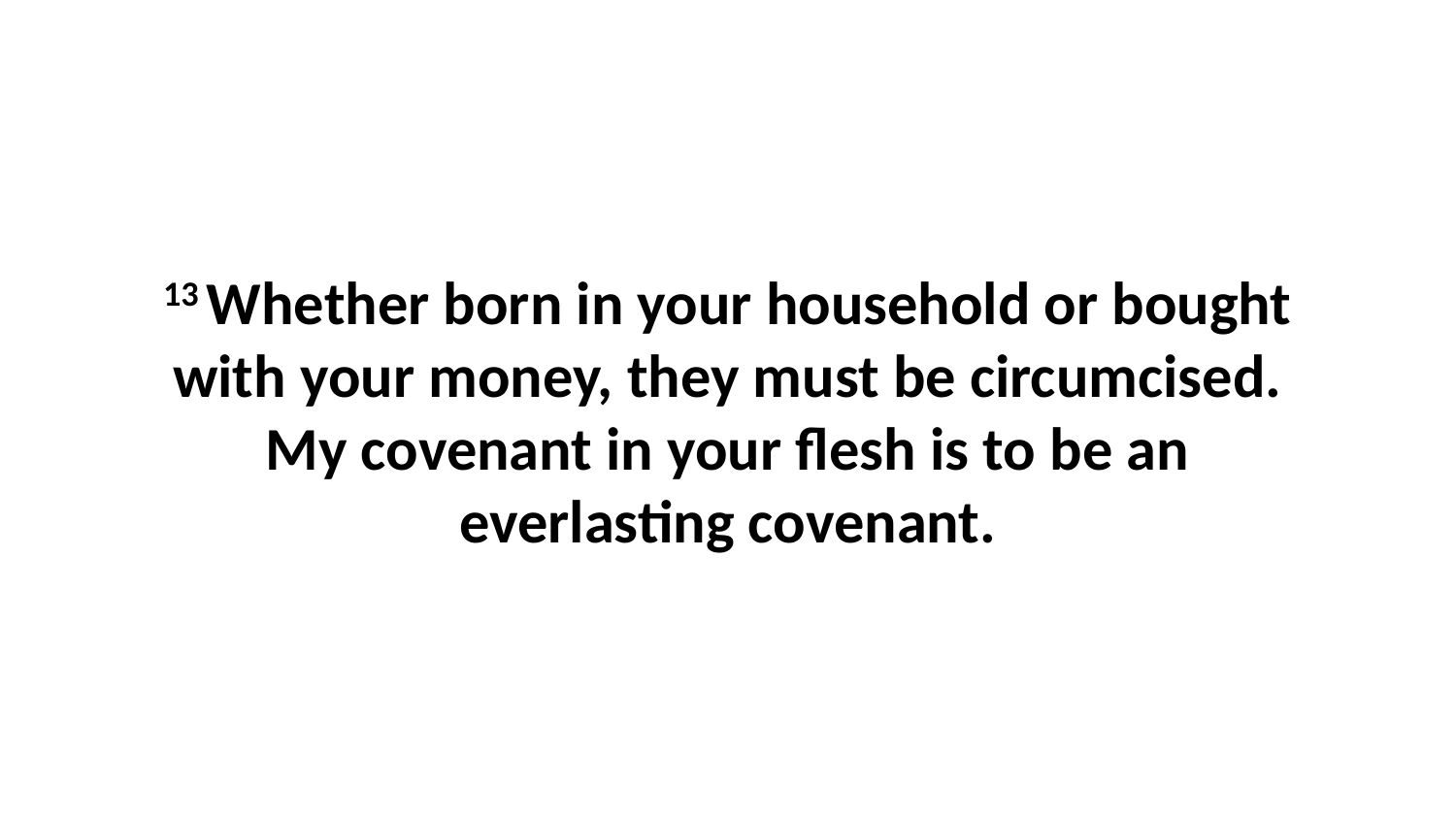

13 Whether born in your household or bought with your money, they must be circumcised. My covenant in your flesh is to be an everlasting covenant.